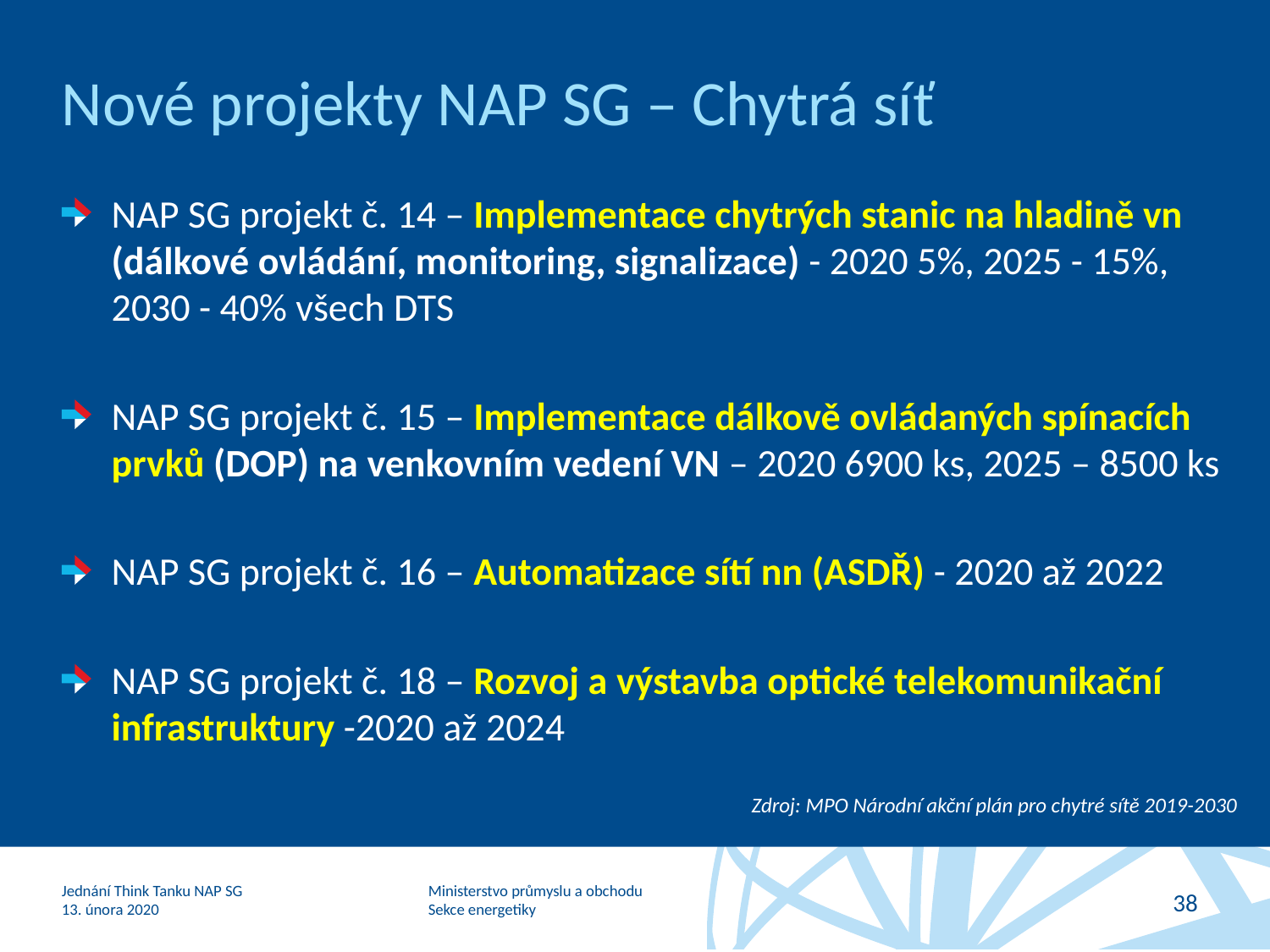

# Nové projekty NAP SG – Chytrá síť
NAP SG projekt č. 14 – Implementace chytrých stanic na hladině vn (dálkové ovládání, monitoring, signalizace) - 2020 5%, 2025 - 15%, 2030 - 40% všech DTS

NAP SG projekt č. 15 – Implementace dálkově ovládaných spínacích prvků (DOP) na venkovním vedení VN – 2020 6900 ks, 2025 – 8500 ks

NAP SG projekt č. 16 – Automatizace sítí nn (ASDŘ) - 2020 až 2022

NAP SG projekt č. 18 – Rozvoj a výstavba optické telekomunikační infrastruktury -2020 až 2024
Zdroj: MPO Národní akční plán pro chytré sítě 2019-2030